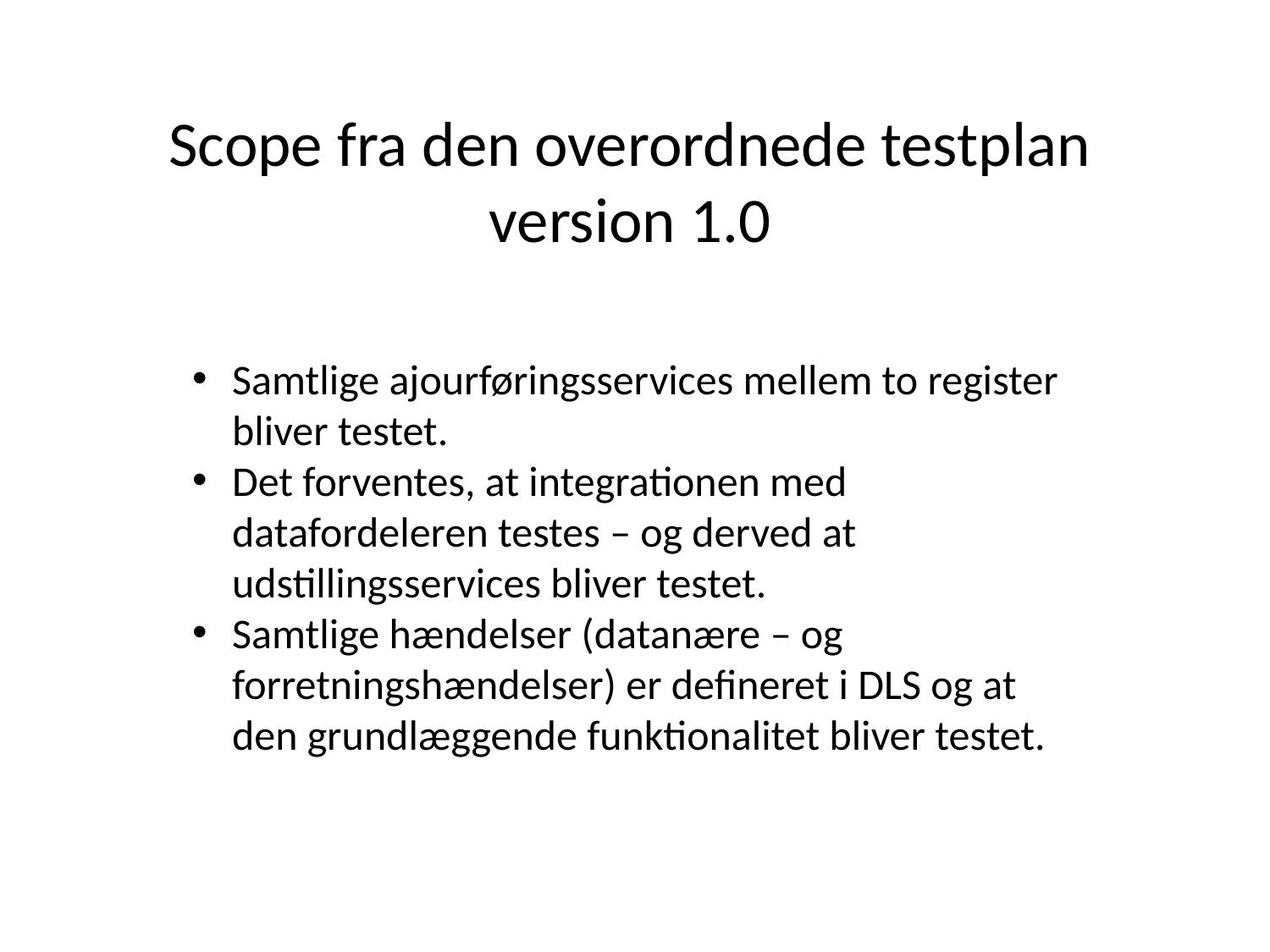

Scope fra den overordnede testplan version 1.0
Samtlige ajourføringsservices mellem to register bliver testet.
Det forventes, at integrationen med datafordeleren testes – og derved at udstillingsservices bliver testet.
Samtlige hændelser (datanære – og forretningshændelser) er defineret i DLS og at den grundlæggende funktionalitet bliver testet.